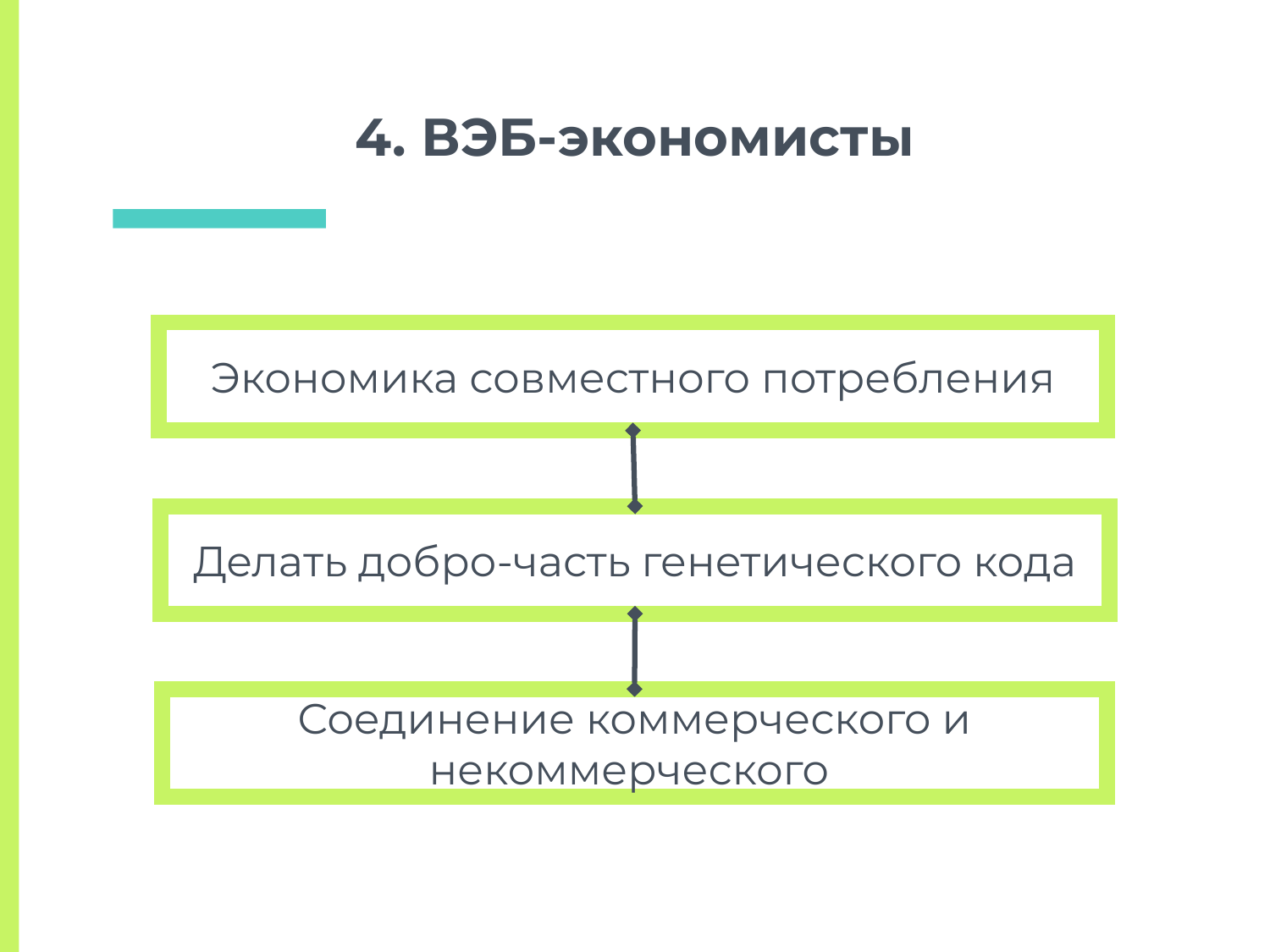

# 4. ВЭБ-экономисты
Экономика совместного потребления
Делать добро-часть генетического кода
Соединение коммерческого и некоммерческого